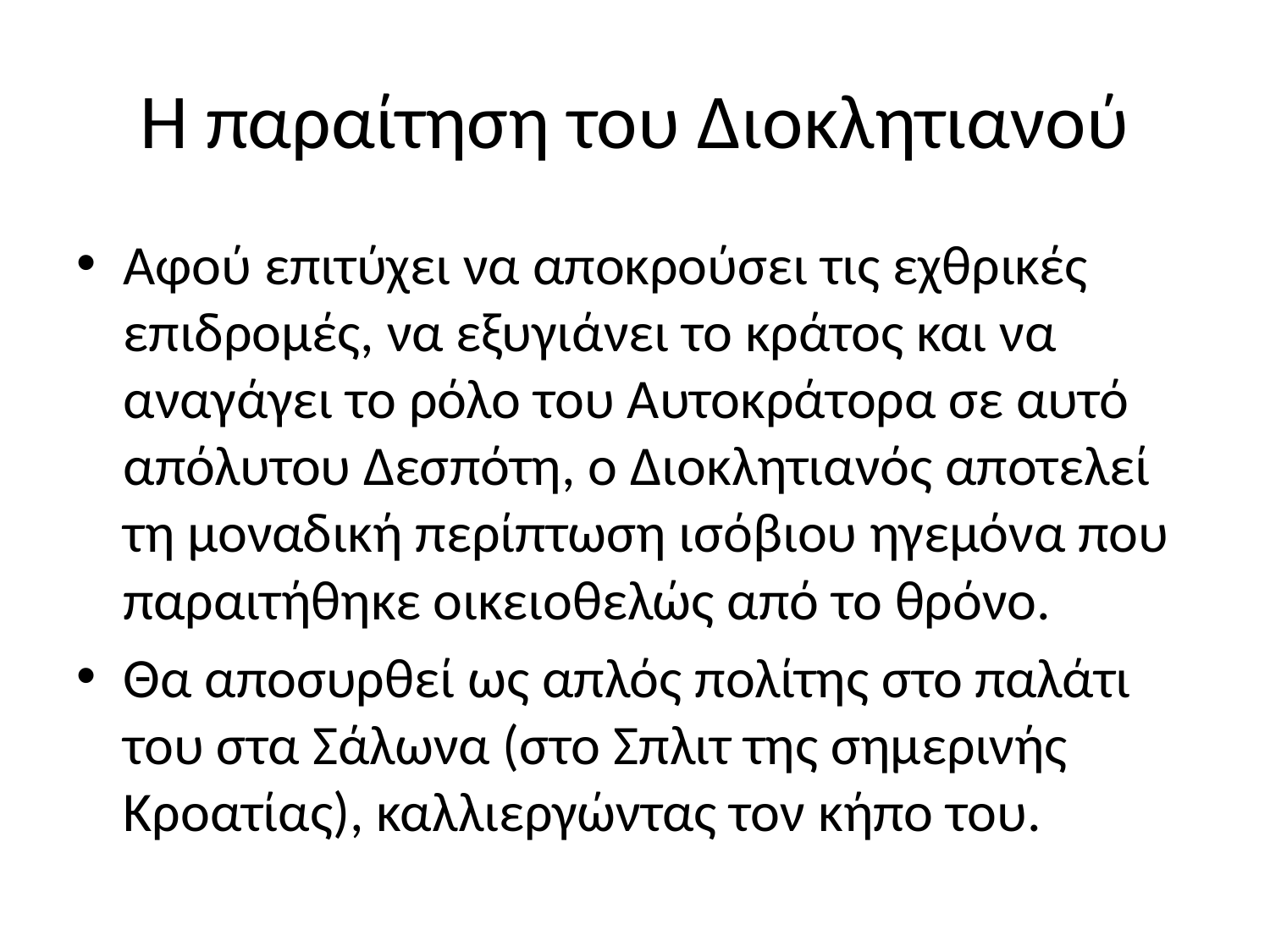

# Η παραίτηση του Διοκλητιανού
Αφού επιτύχει να αποκρούσει τις εχθρικές επιδρομές, να εξυγιάνει το κράτος και να αναγάγει το ρόλο του Αυτοκράτορα σε αυτό απόλυτου Δεσπότη, ο Διοκλητιανός αποτελεί τη μοναδική περίπτωση ισόβιου ηγεμόνα που παραιτήθηκε οικειοθελώς από το θρόνο.
Θα αποσυρθεί ως απλός πολίτης στο παλάτι του στα Σάλωνα (στο Σπλιτ της σημερινής Κροατίας), καλλιεργώντας τον κήπο του.